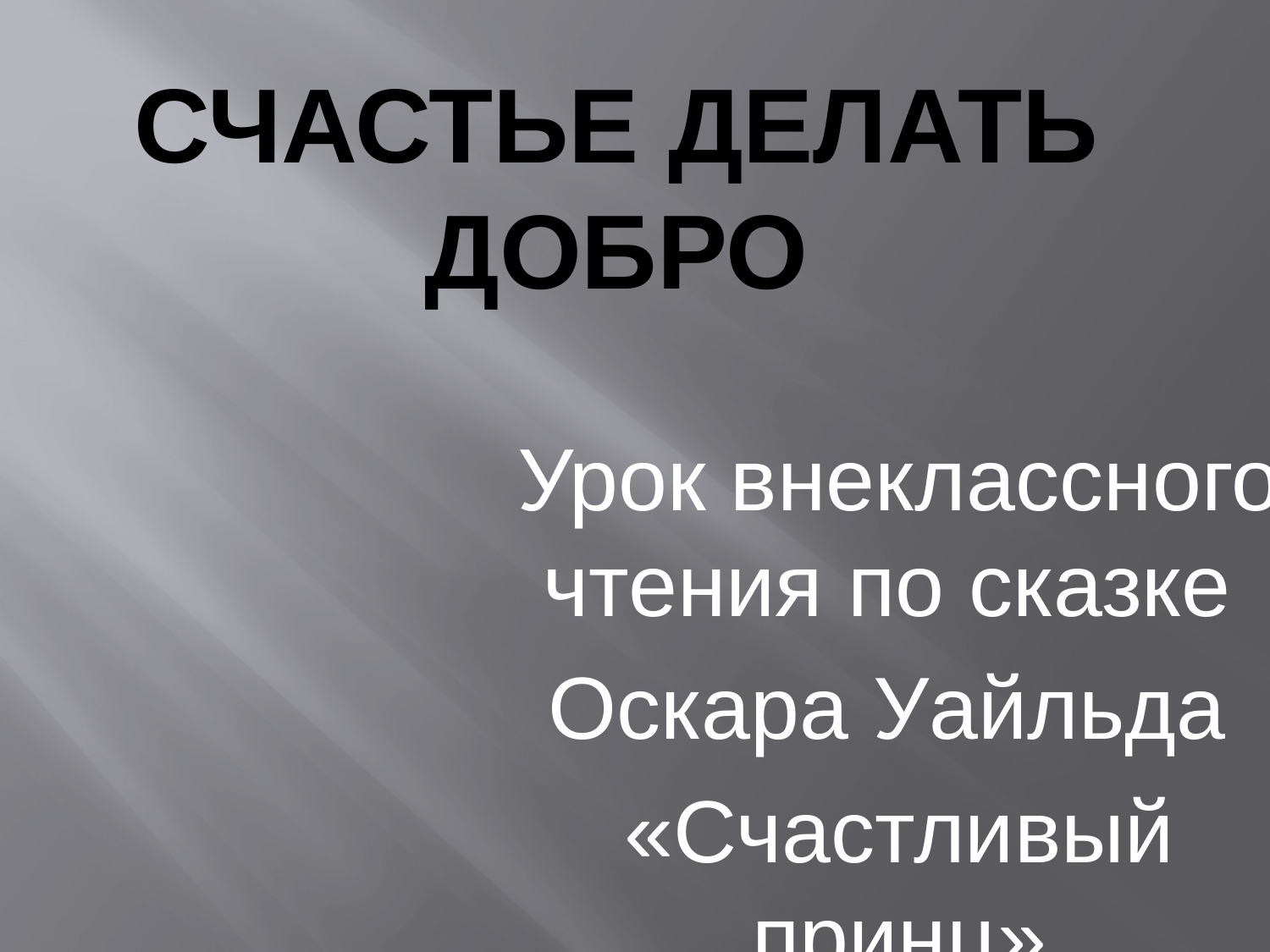

# Счастье делать добро
Урок внеклассного чтения по сказке
Оскара Уайльда
«Счастливый принц»